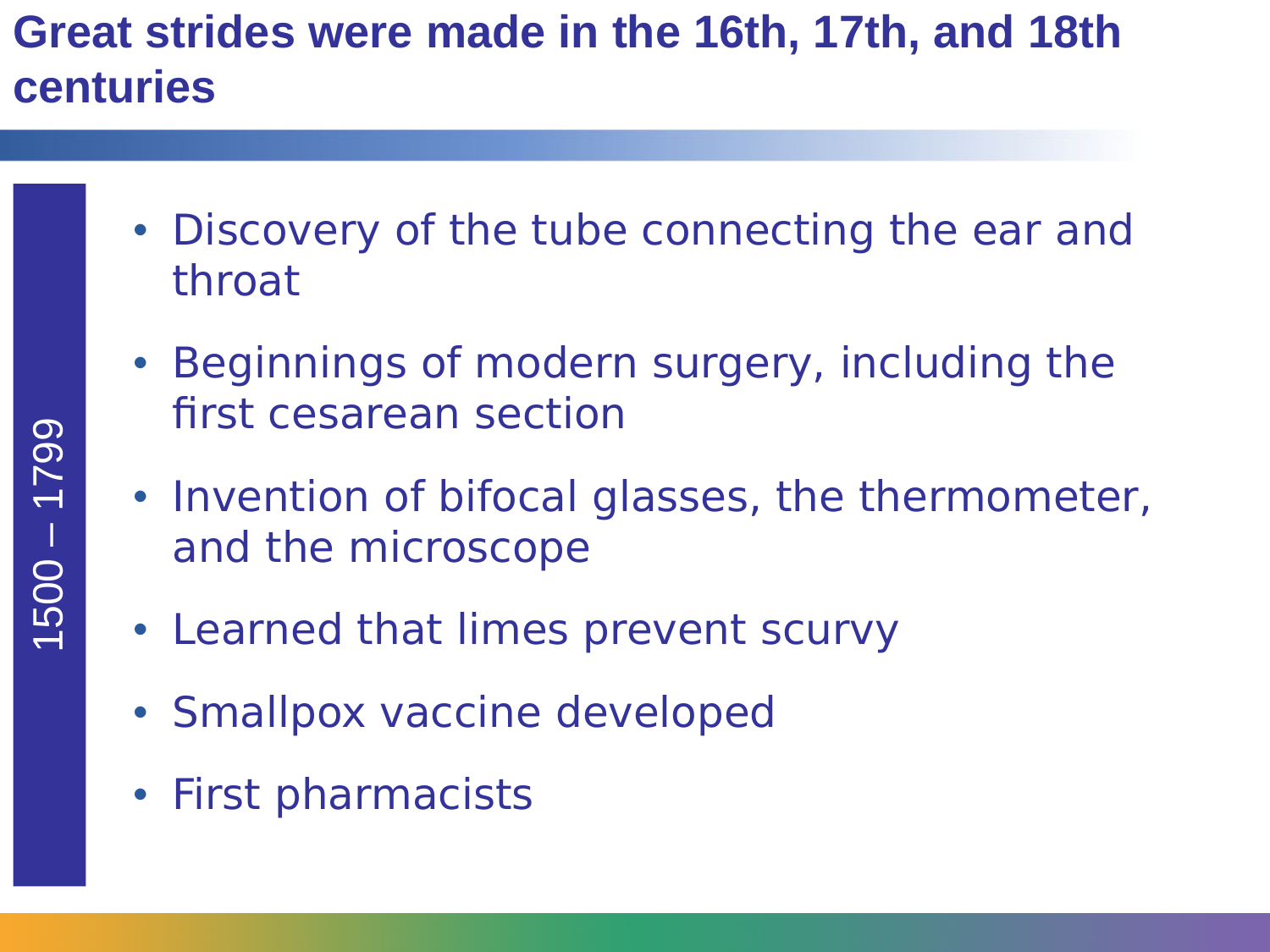

# Great strides were made in the 16th, 17th, and 18th centuries
1500 – 1799
Discovery of the tube connecting the ear and throat
Beginnings of modern surgery, including the  first cesarean section
Invention of bifocal glasses, the thermometer, and the microscope
Learned that limes prevent scurvy
Smallpox vaccine developed
First pharmacists